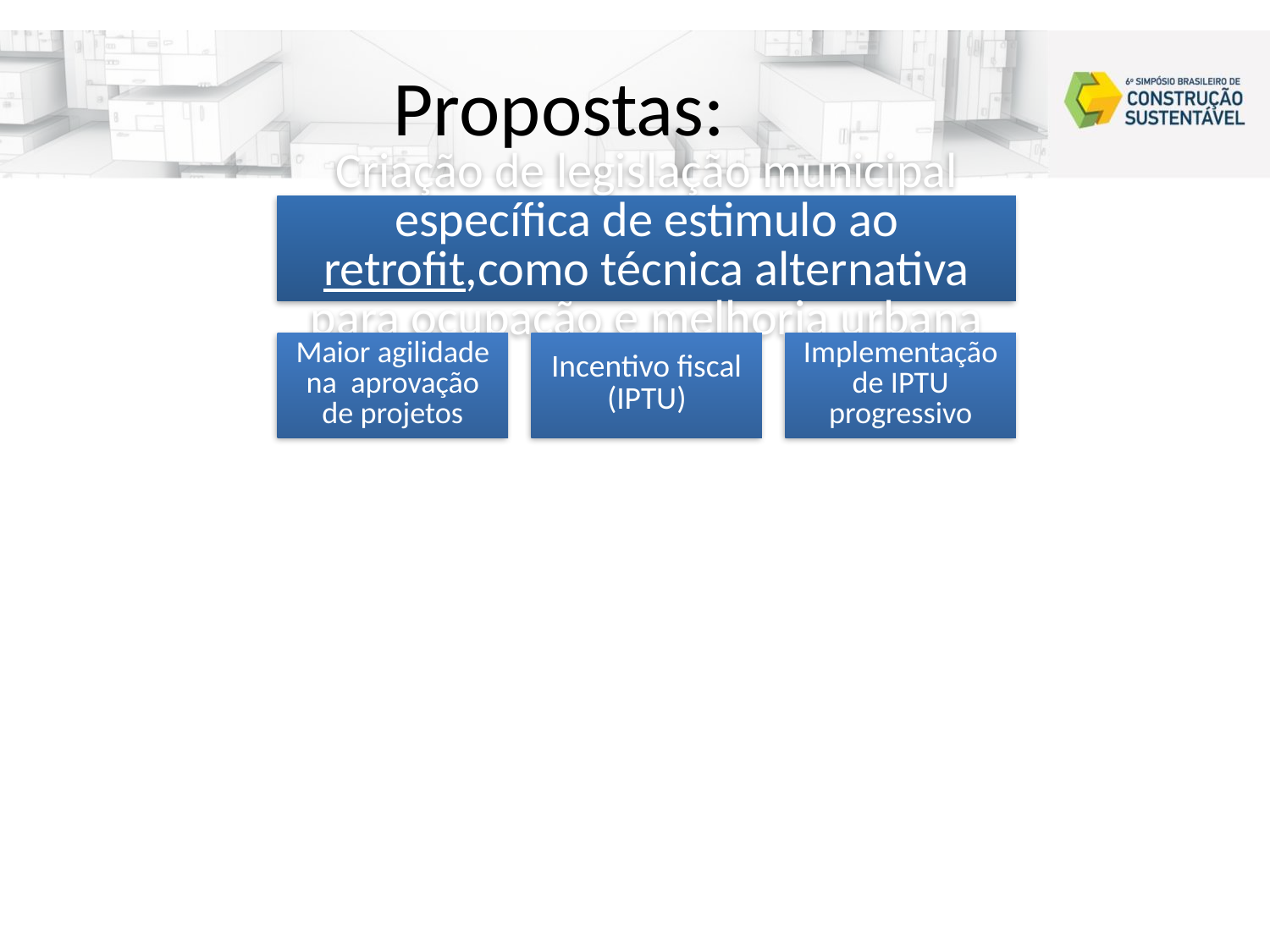

# Propostas:
Criação de legislação municipal específica de estimulo ao retrofit,como técnica alternativa para ocupação e melhoria urbana
Maior agilidade na  aprovação de projetos
Implementação de IPTU progressivo
Incentivo fiscal (IPTU)